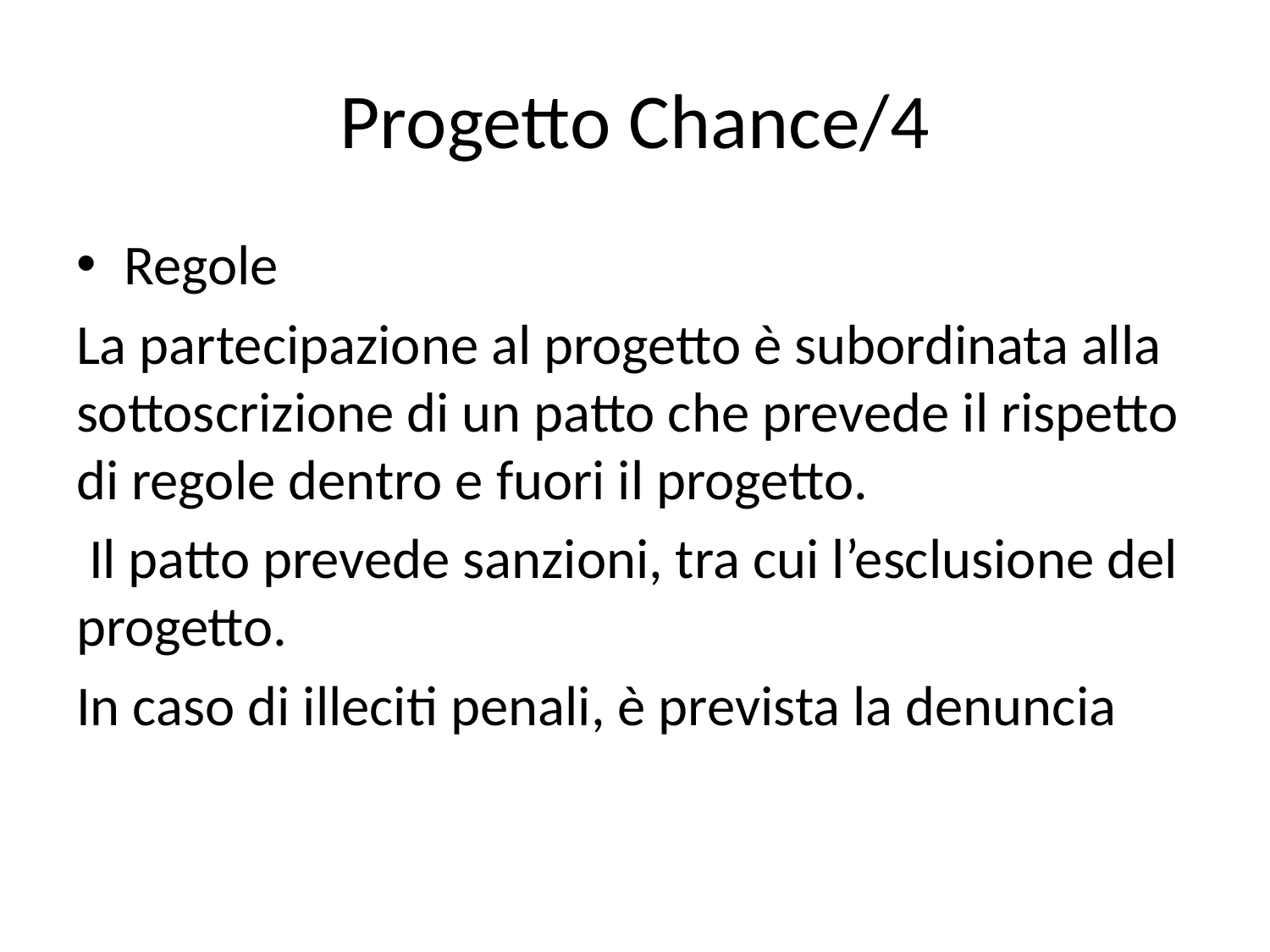

# Progetto Chance/4
Regole
La partecipazione al progetto è subordinata alla sottoscrizione di un patto che prevede il rispetto di regole dentro e fuori il progetto.
 Il patto prevede sanzioni, tra cui l’esclusione del progetto.
In caso di illeciti penali, è prevista la denuncia